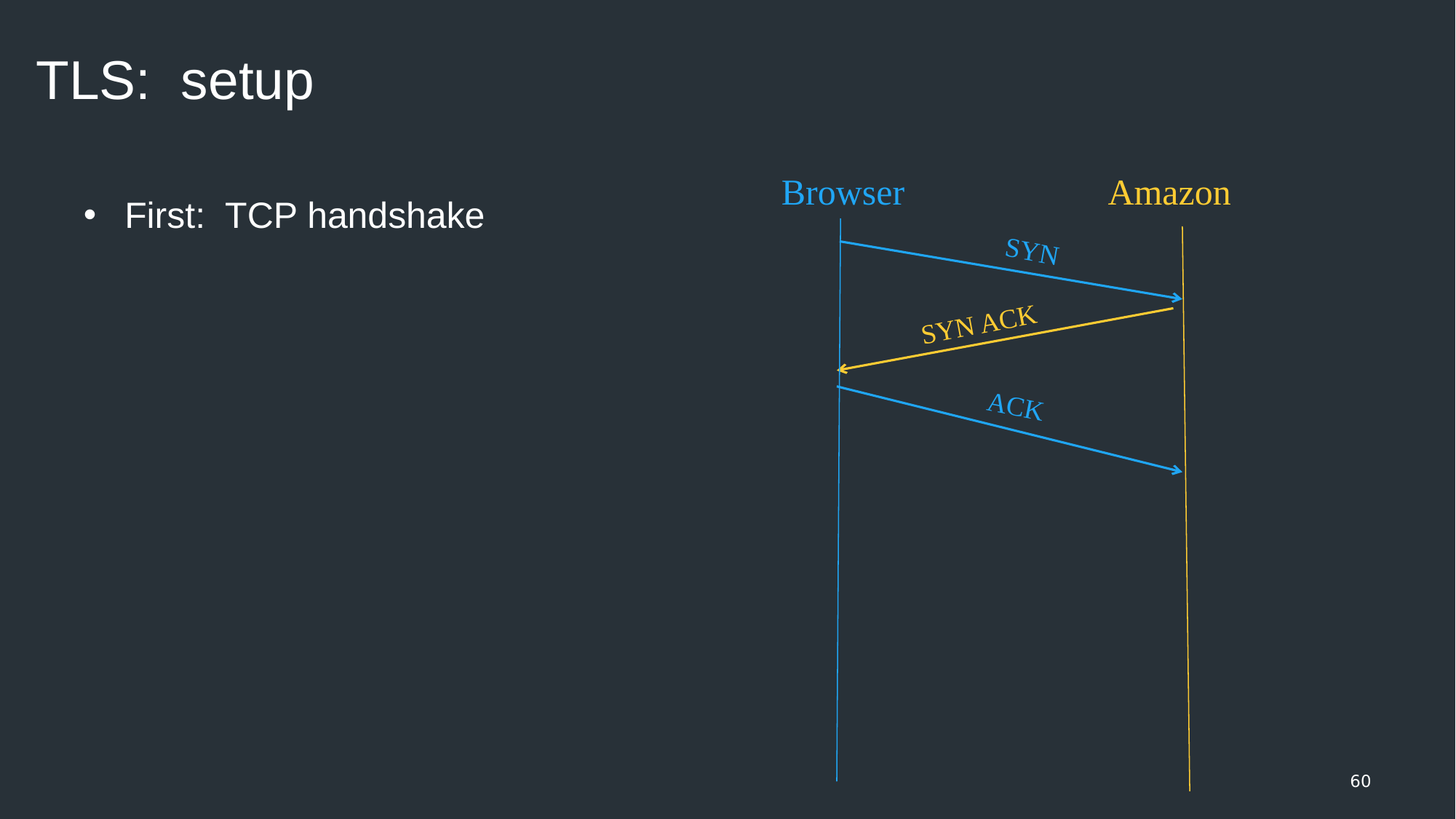

# TLS:  setup
Browser
Amazon
First:  TCP handshake

SYN

SYN ACK

ACK

60